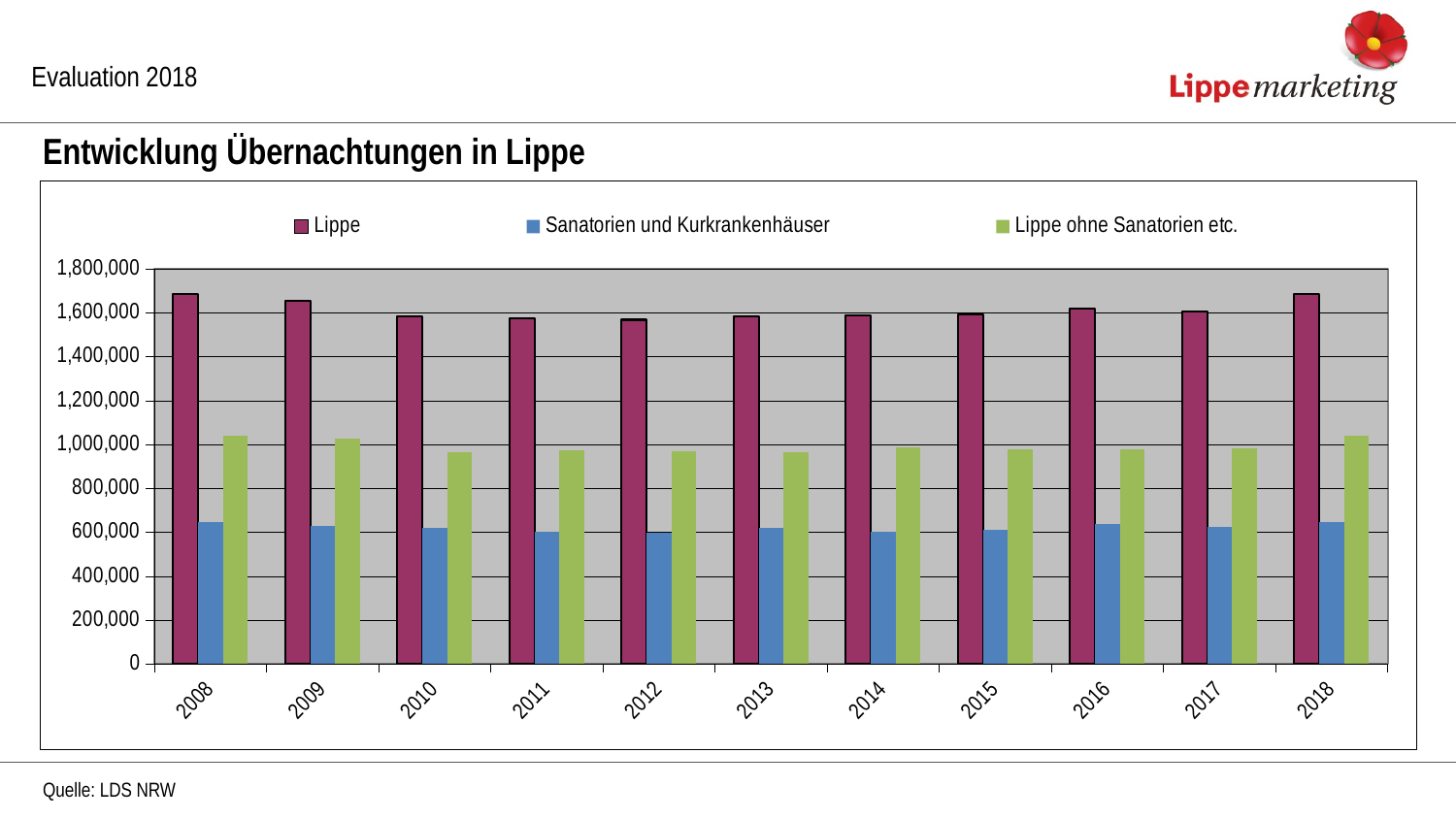

Evaluation 2018

Entwicklung Übernachtungen in Lippe

### Chart

| Category | Lippe | Sanatorien und Kurkrankenhäuser | Lippe ohne Sanatorien etc. |
|---|---|---|---|
| 2008 | 1686443.0 | 647349.0 | 1039094.0 |
| 2009 | 1656830.0 | 630440.0 | 1026390.0 |
| 2010 | 1585365.0 | 618393.0 | 966972.0 |
| 2011 | 1577158.0 | 603910.0 | 973248.0 |
| 2012 | 1568535.0 | 598333.0 | 970202.0 |
| 2013 | 1584447.0 | 620419.0 | 964028.0 |
| 2014 | 1588988.0 | 603841.0 | 985147.0 |
| 2015 | 1592361.0 | 612951.0 | 979410.0 |
| 2016 | 1619130.0 | 640191.0 | 978939.0 |
| 2017 | 1606391.0 | 623034.0 | 983357.0 |
| 2018 | 1686991.0 | 648269.0 | 1038722.0 |
Quelle: LDS NRW